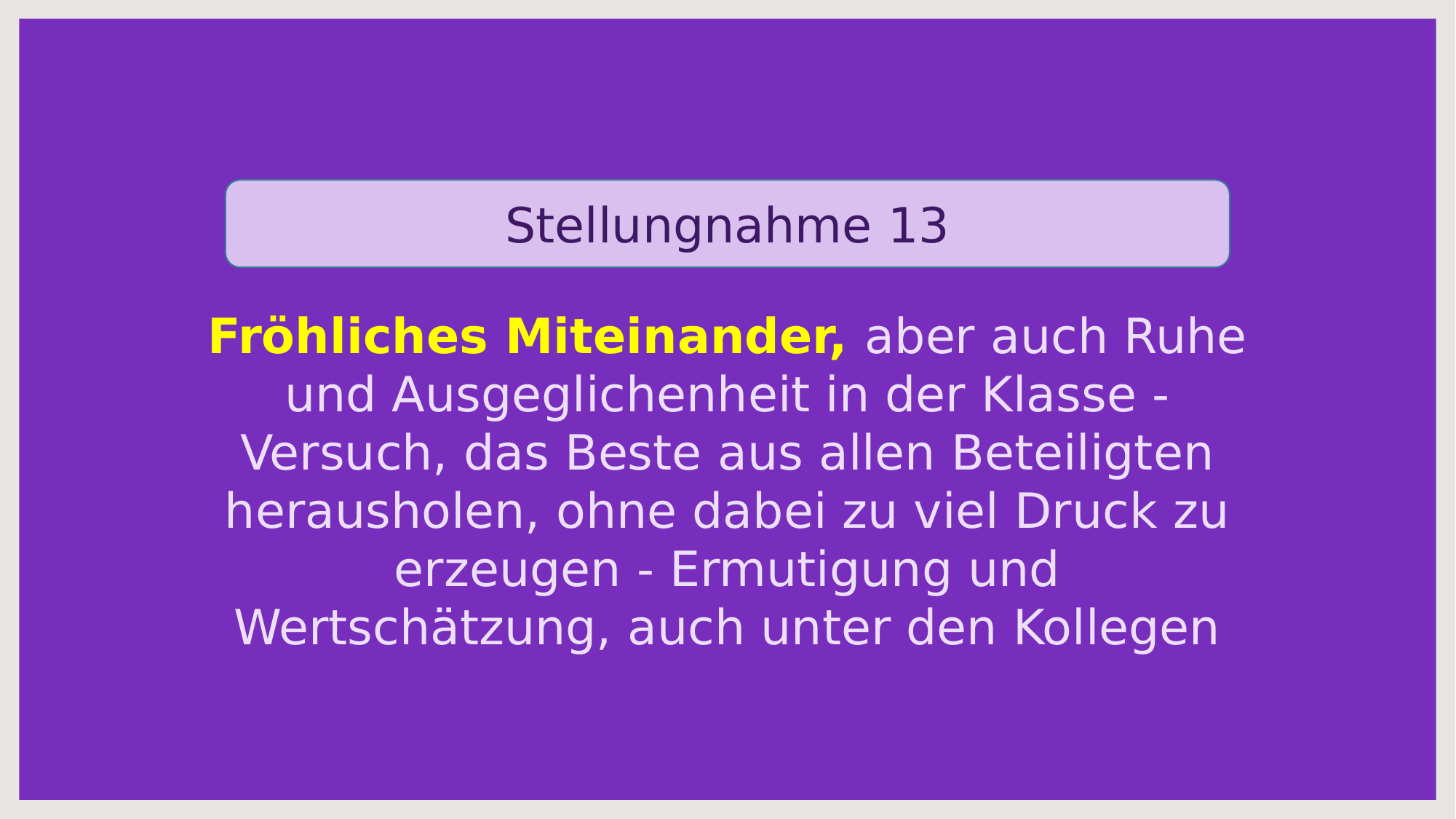

Stellungnahme  13
Fröhliches Miteinander, aber auch Ruhe und Ausgeglichenheit in der Klasse - Versuch, das Beste aus allen Beteiligten herausholen, ohne dabei zu viel Druck zu erzeugen - Ermutigung und Wertschätzung, auch unter den Kollegen